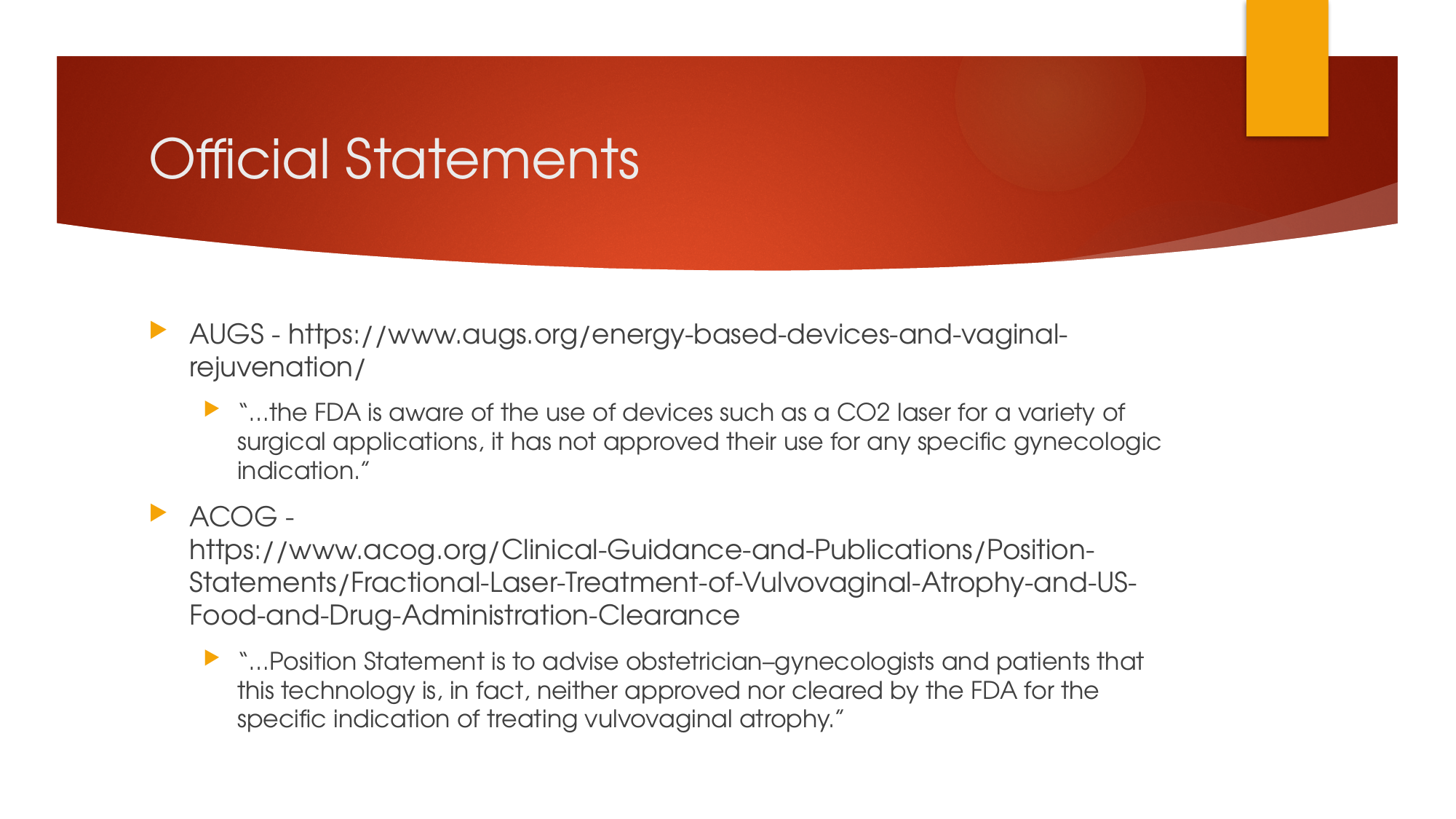

# Official Statements
AUGS - https://www.augs.org/energy-based-devices-and-vaginal-rejuvenation/
“…the FDA is aware of the use of devices such as a CO2 laser for a variety of surgical applications, it has not approved their use for any specific gynecologic indication.”
ACOG - https://www.acog.org/Clinical-Guidance-and-Publications/Position-Statements/Fractional-Laser-Treatment-of-Vulvovaginal-Atrophy-and-US-Food-and-Drug-Administration-Clearance
“…Position Statement is to advise obstetrician–gynecologists and patients that this technology is, in fact, neither approved nor cleared by the FDA for the specific indication of treating vulvovaginal atrophy.”